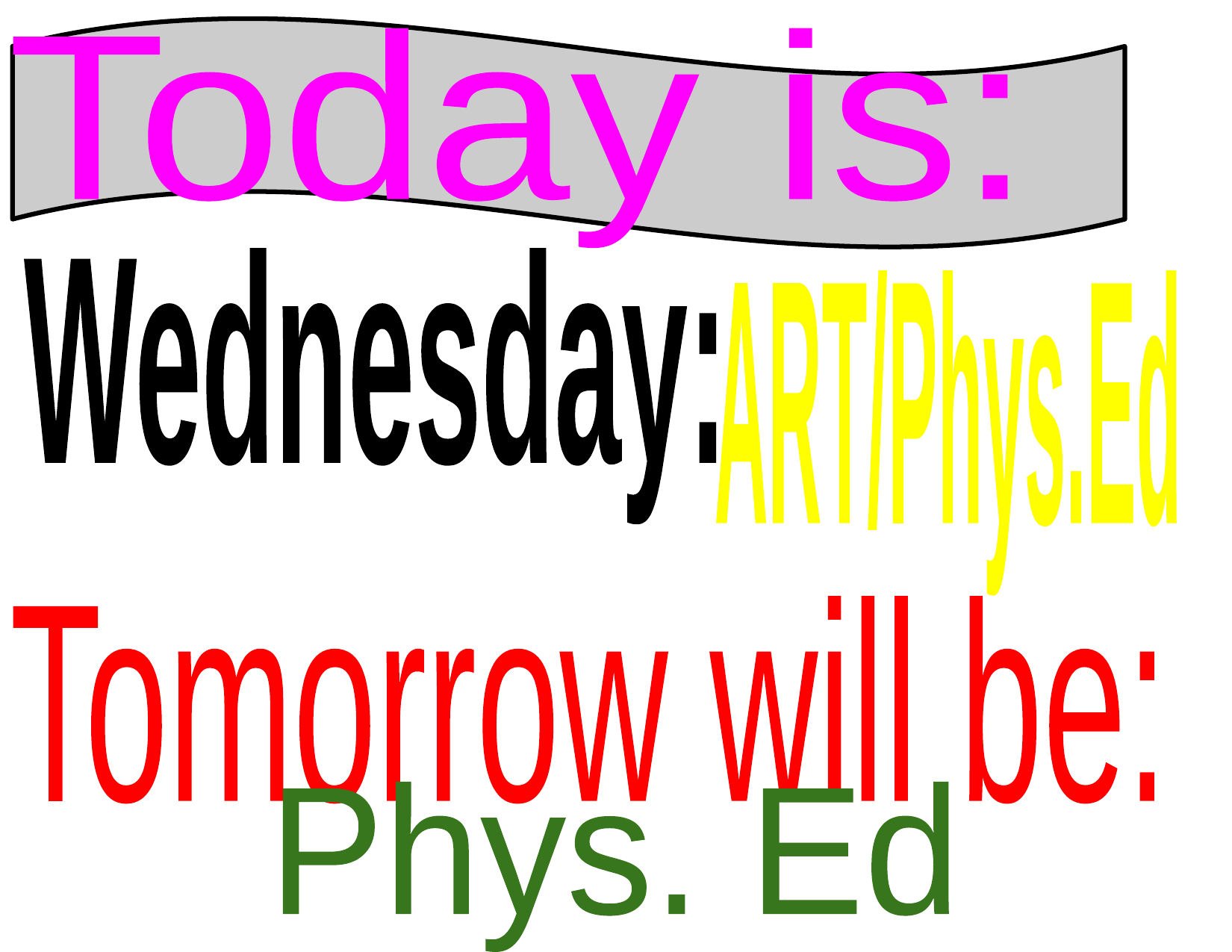

Today is:
Wednesday:
ART/
Phys.Ed
Tomorrow will be:
Phys. Ed